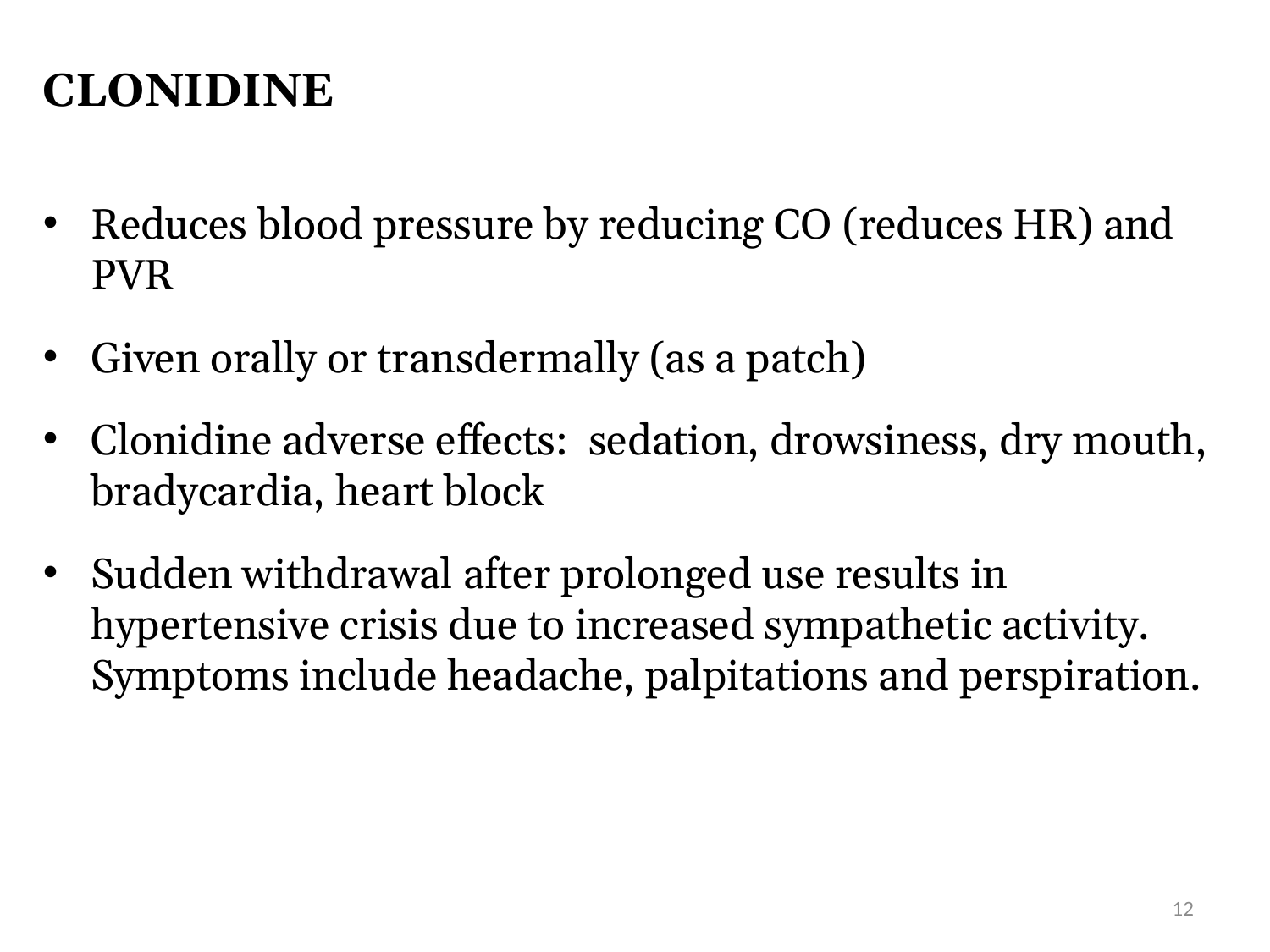

# Clonidine
Reduces blood pressure by reducing CO (reduces HR) and PVR
Given orally or transdermally (as a patch)
Clonidine adverse effects:  sedation, drowsiness, dry mouth, bradycardia, heart block
Sudden withdrawal after prolonged use results in hypertensive crisis due to increased sympathetic activity. Symptoms include headache, palpitations and perspiration.
12